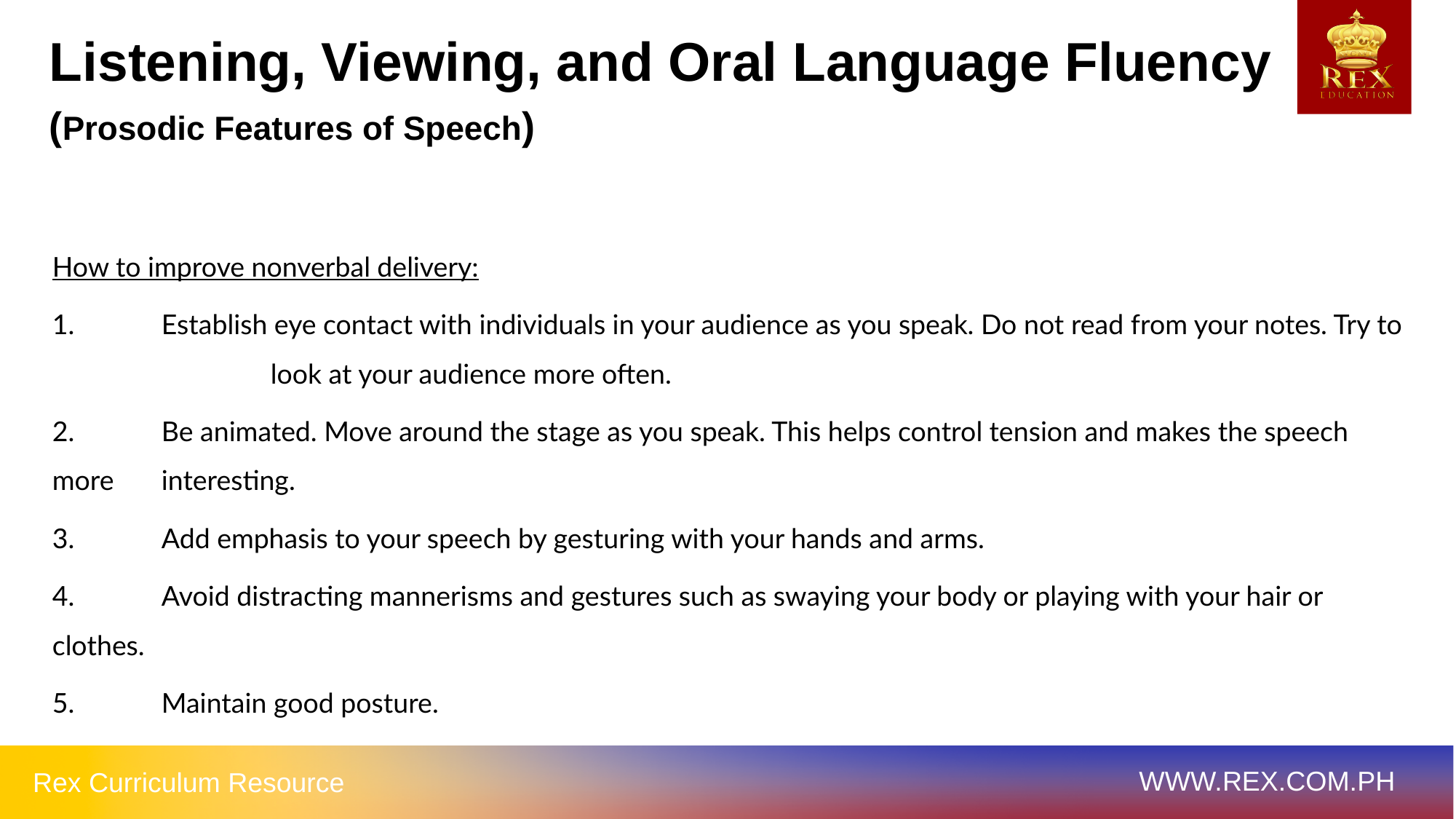

Listening, Viewing, and Oral Language Fluency
(Prosodic Features of Speech)
How to improve nonverbal delivery:
1. 	Establish eye contact with individuals in your audience as you speak. Do not read from your notes. Try to 		look at your audience more often.
2. 	Be animated. Move around the stage as you speak. This helps control tension and makes the speech more 	interesting.
3. 	Add emphasis to your speech by gesturing with your hands and arms.
4. 	Avoid distracting mannerisms and gestures such as swaying your body or playing with your hair or clothes.
5. 	Maintain good posture.